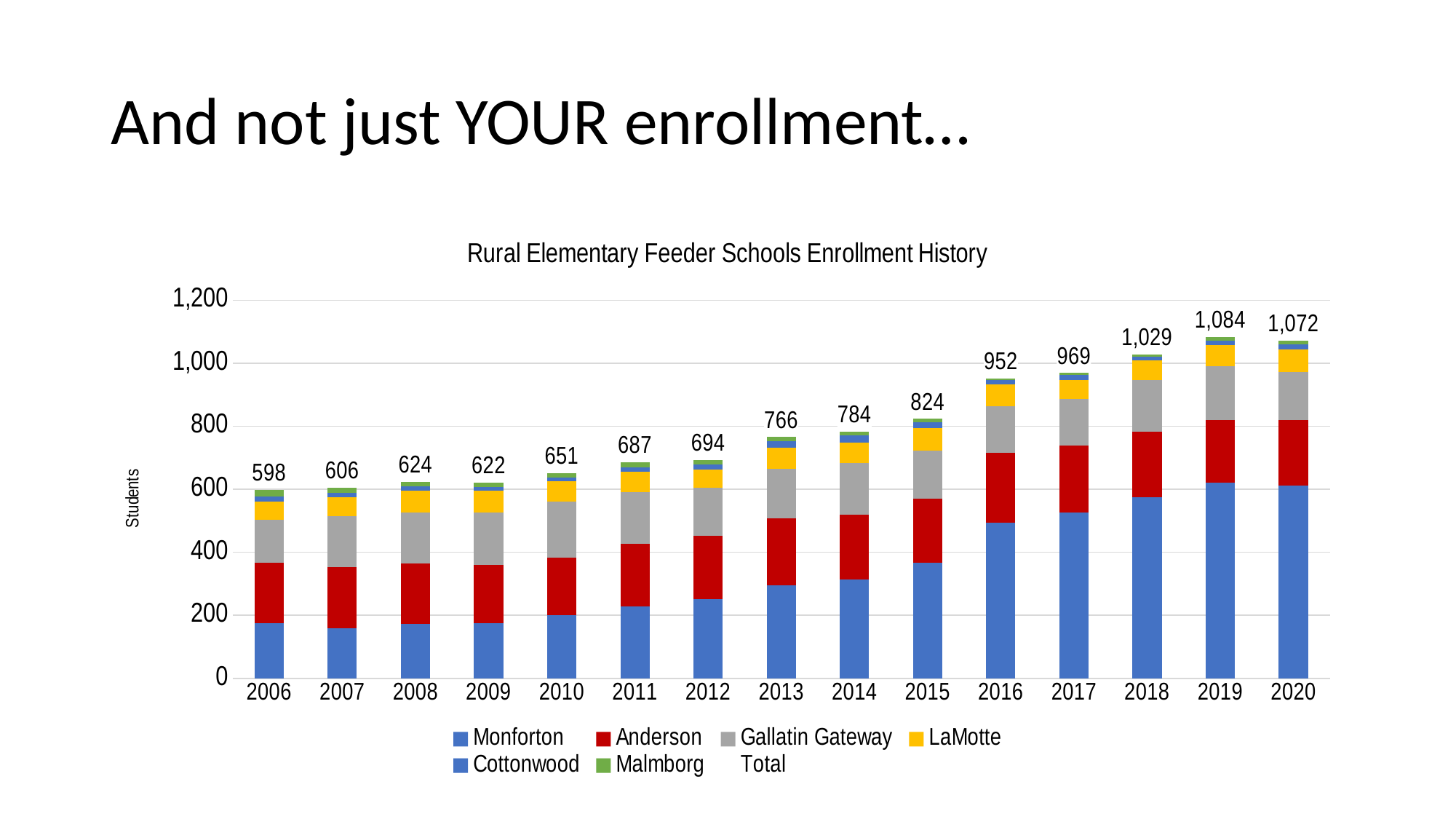

# And not just YOUR enrollment…

### Chart: Rural Elementary Feeder Schools Enrollment History

| Category | Monforton | Anderson | Gallatin Gateway | LaMotte | Cottonwood | Malmborg | Total |
|---|---|---|---|---|---|---|---|
| 2006 | 175.0 | 192.0 | 137.0 | 58.0 | 16.0 | 20.0 | 598.0 |
| 2007 | 160.0 | 194.0 | 160.0 | 62.0 | 14.0 | 16.0 | 606.0 |
| 2008 | 172.0 | 192.0 | 163.0 | 68.0 | 14.0 | 15.0 | 624.0 |
| 2009 | 174.0 | 187.0 | 166.0 | 68.0 | 12.0 | 15.0 | 622.0 |
| 2010 | 201.0 | 182.0 | 179.0 | 63.0 | 12.0 | 14.0 | 651.0 |
| 2011 | 229.0 | 198.0 | 165.0 | 65.0 | 13.0 | 17.0 | 687.0 |
| 2012 | 251.0 | 201.0 | 152.0 | 59.0 | 16.0 | 15.0 | 694.0 |
| 2013 | 296.0 | 211.0 | 157.0 | 67.0 | 21.0 | 14.0 | 766.0 |
| 2014 | 314.0 | 205.0 | 165.0 | 65.0 | 22.0 | 13.0 | 784.0 |
| 2015 | 367.0 | 203.0 | 152.0 | 72.0 | 18.0 | 12.0 | 824.0 |
| 2016 | 493.0 | 222.0 | 148.0 | 70.0 | 15.0 | 4.0 | 952.0 |
| 2017 | 526.0 | 212.0 | 150.0 | 58.0 | 17.0 | 6.0 | 969.0 |
| 2018 | 575.0 | 207.0 | 164.0 | 63.0 | 13.0 | 7.0 | 1029.0 |
| 2019 | 622.0 | 197.0 | 172.0 | 67.0 | 14.0 | 12.0 | 1084.0 |
| 2020 | 612.0 | 208.0 | 153.0 | 70.0 | 17.0 | 12.0 | 1072.0 |